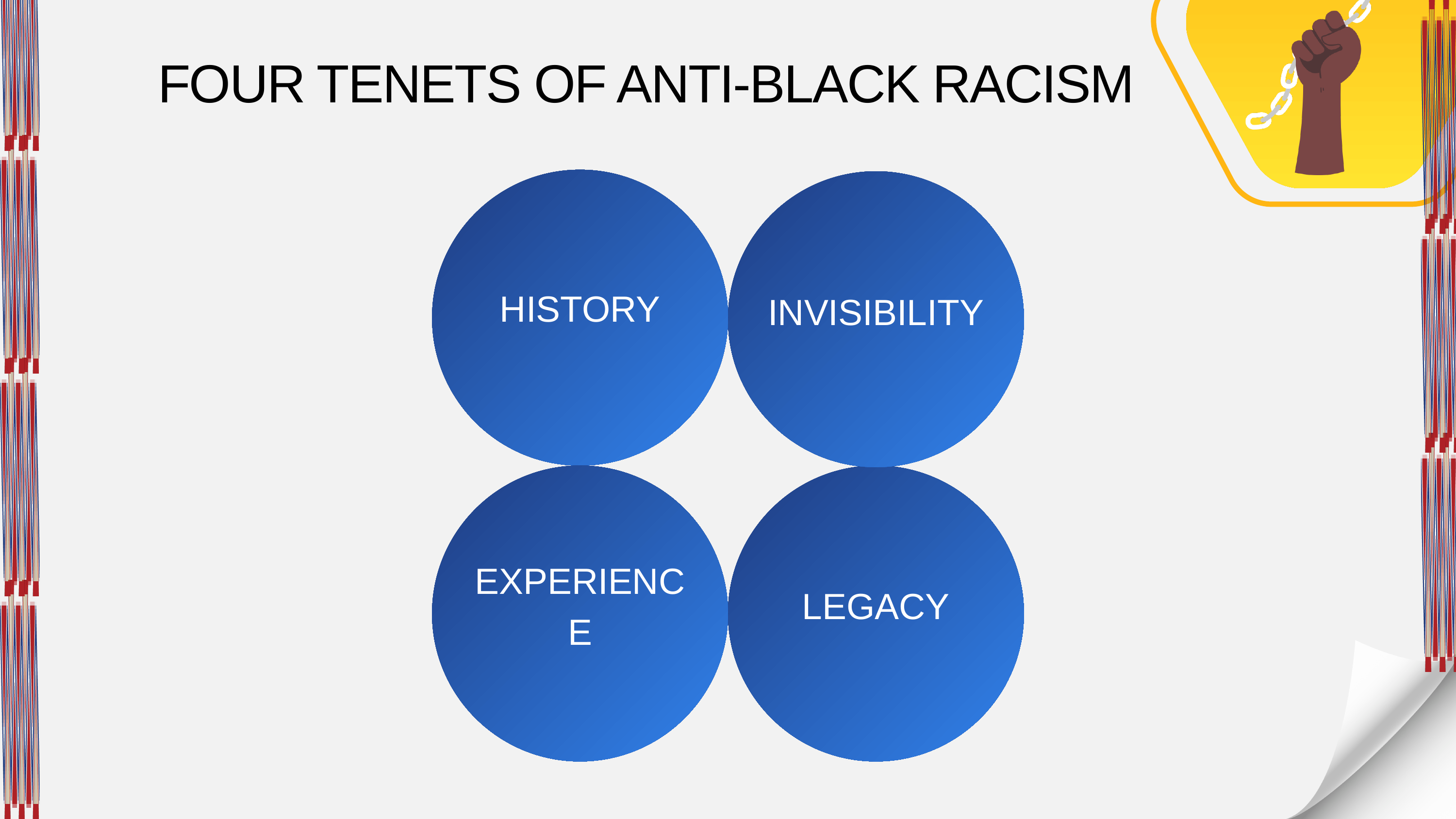

FOUR TENETS OF ANTI-BLACK RACISM

HISTORY

INVISIBILITY

EXPERIENCE

LEGACY